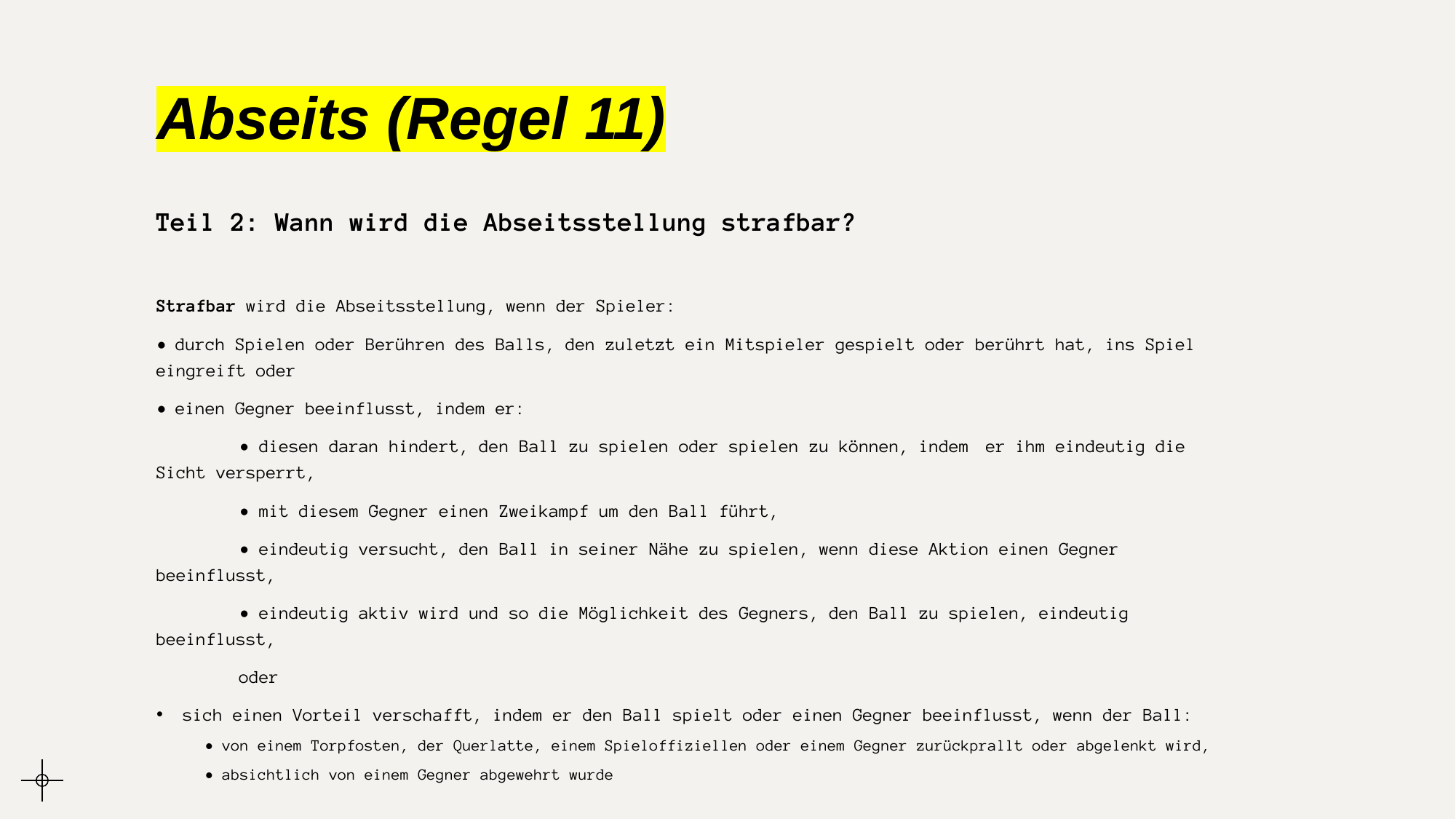

Abseits (Regel 11)
Teil 2: Wann wird die Abseitsstellung strafbar?
Strafbar wird die Abseitsstellung, wenn der Spieler:
• durch Spielen oder Berühren des Balls, den zuletzt ein Mitspieler gespielt oder berührt hat, ins Spiel eingreift oder
• einen Gegner beeinflusst, indem er:
	• diesen daran hindert, den Ball zu spielen oder spielen zu können, indem 	er ihm eindeutig die 	Sicht versperrt,
	• mit diesem Gegner einen Zweikampf um den Ball führt,
	• eindeutig versucht, den Ball in seiner Nähe zu spielen, wenn diese Aktion einen Gegner 	beeinflusst,
	• eindeutig aktiv wird und so die Möglichkeit des Gegners, den Ball zu spielen, eindeutig 	beeinflusst,
					oder
sich einen Vorteil verschafft, indem er den Ball spielt oder einen Gegner beeinflusst, wenn der Ball:
• von einem Torpfosten, der Querlatte, einem Spieloffiziellen oder einem Gegner zurückprallt oder abgelenkt wird,
• absichtlich von einem Gegner abgewehrt wurde